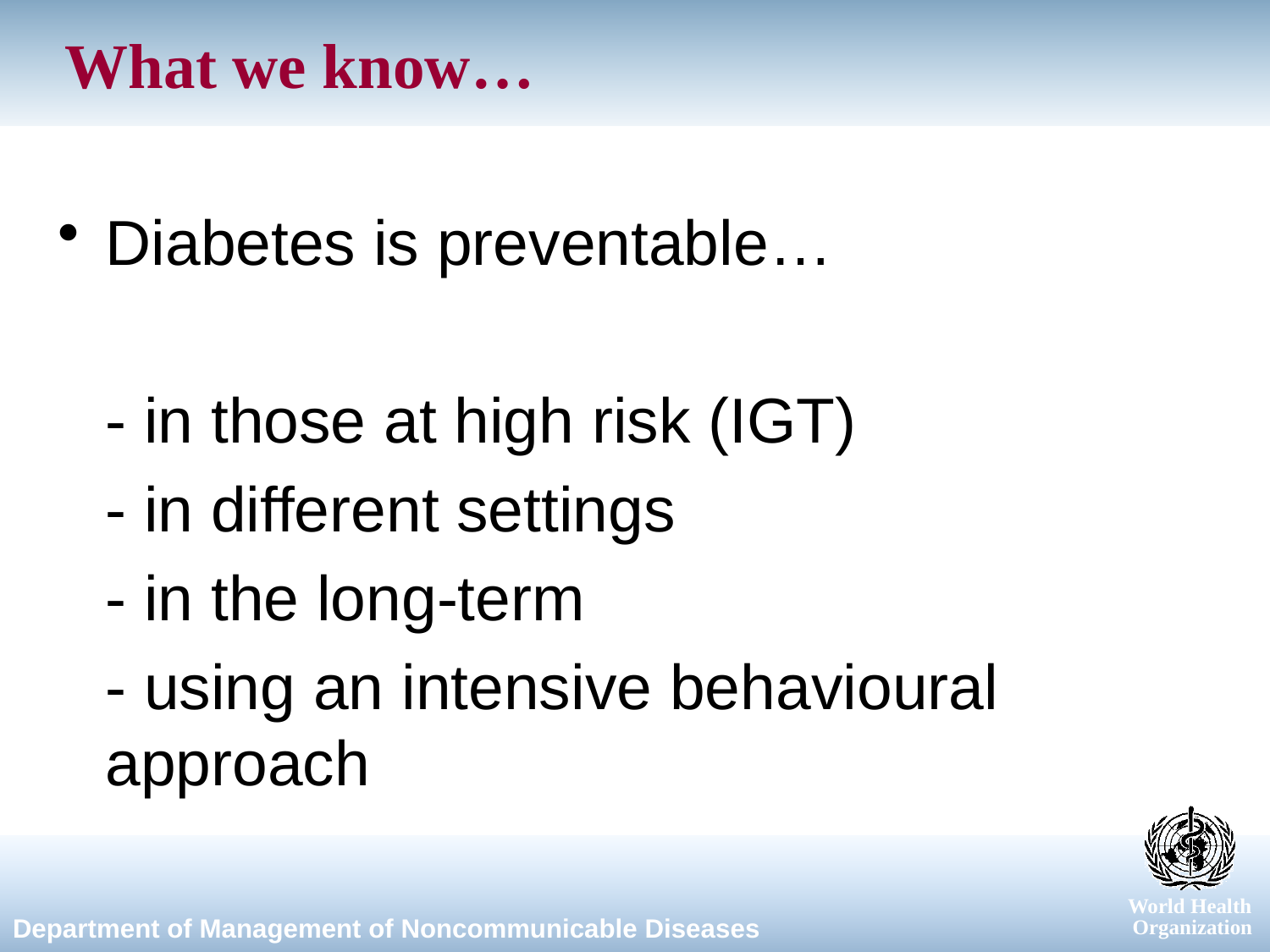

# What we know…

Diabetes is preventable…

	- in those at high risk (IGT)
	- in different settings
	- in the long-term
	- using an intensive behavioural approach